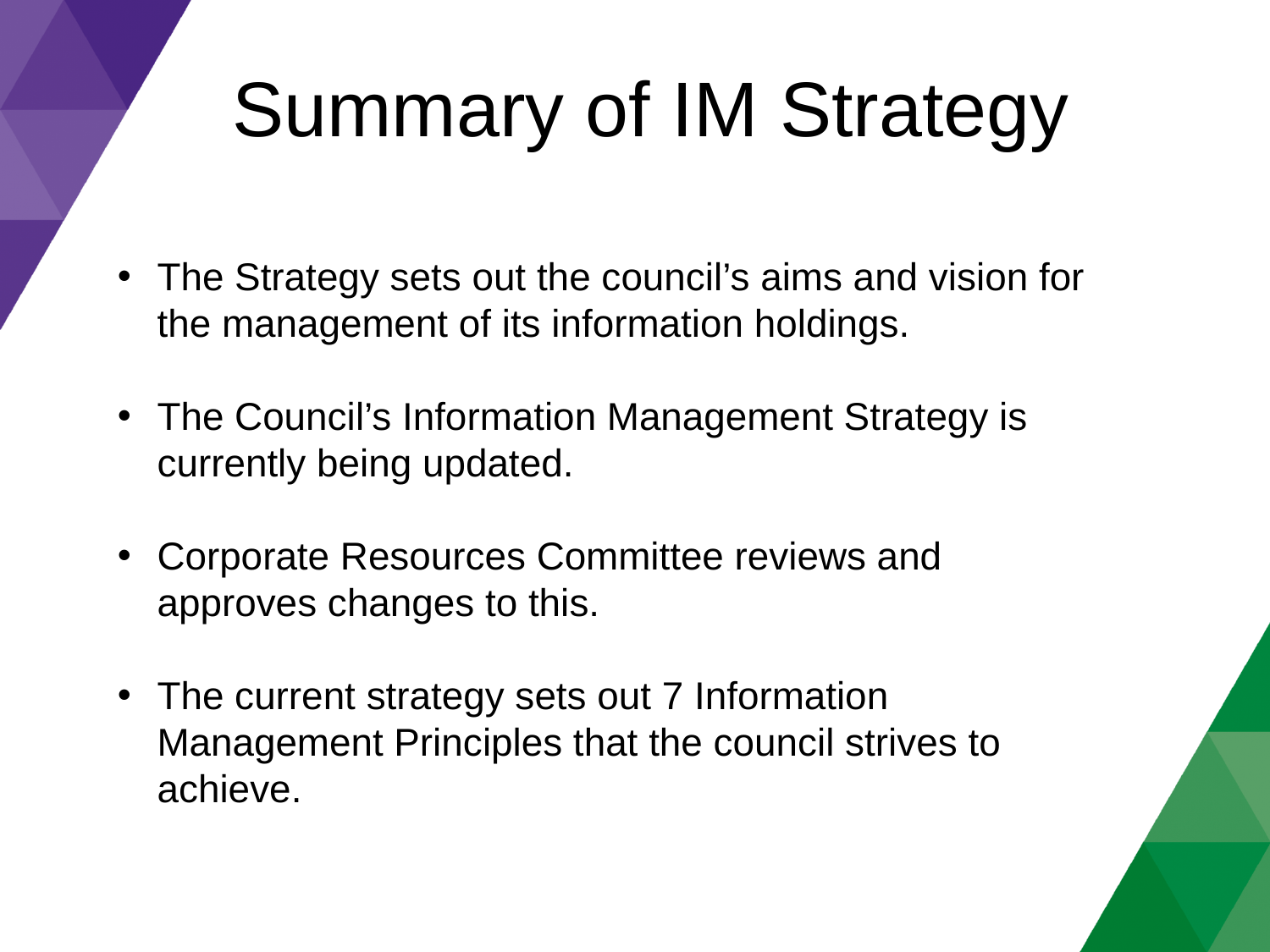

Summary of IM Strategy
The Strategy sets out the council’s aims and vision for the management of its information holdings.

The Council’s Information Management Strategy is currently being updated.

Corporate Resources Committee reviews and approves changes to this.

The current strategy sets out 7 Information Management Principles that the council strives to achieve.